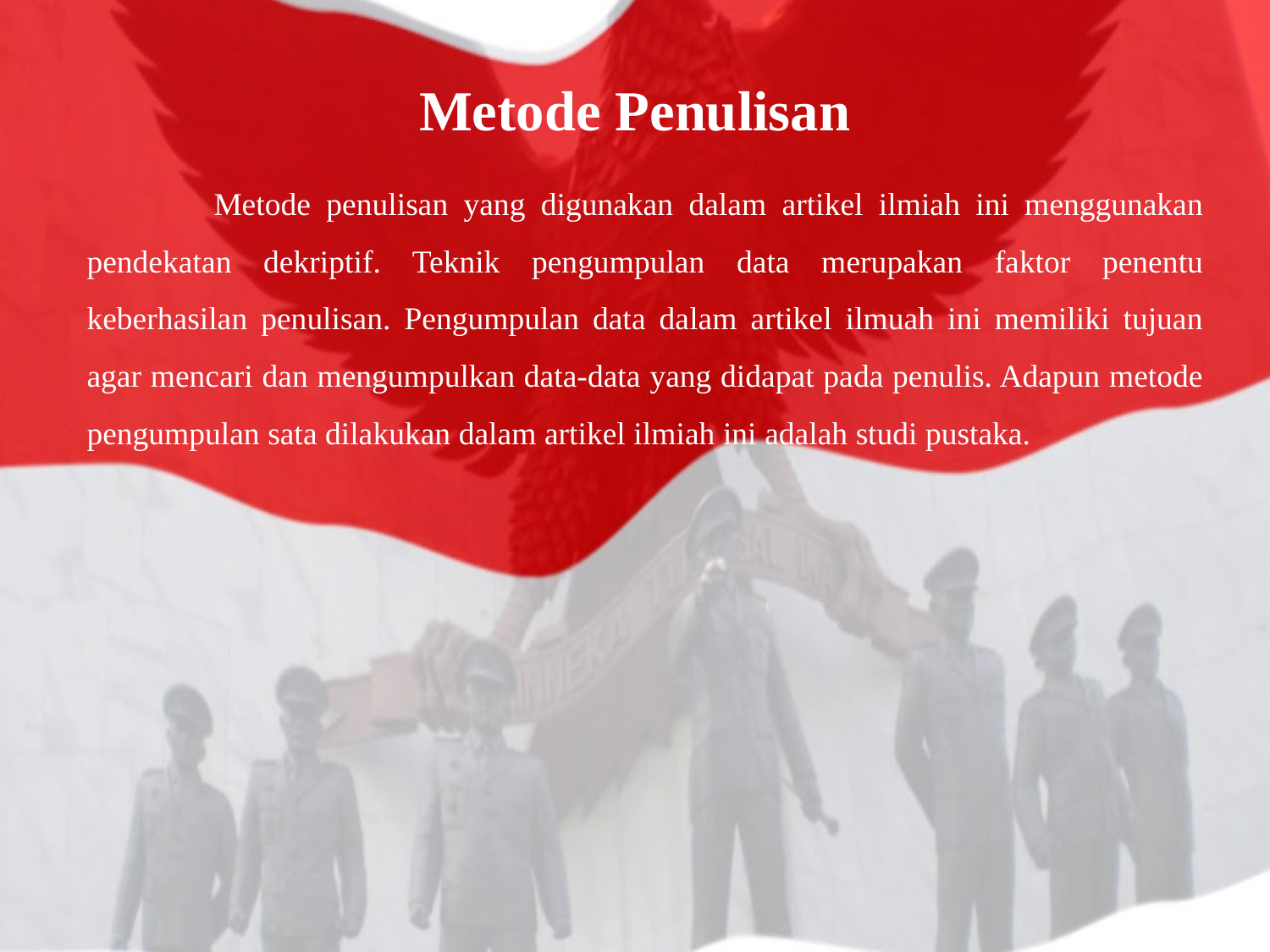

# Metode Penulisan
	Metode penulisan yang digunakan dalam artikel ilmiah ini menggunakan pendekatan dekriptif. Teknik pengumpulan data merupakan faktor penentu keberhasilan penulisan. Pengumpulan data dalam artikel ilmuah ini memiliki tujuan agar mencari dan mengumpulkan data-data yang didapat pada penulis. Adapun metode pengumpulan sata dilakukan dalam artikel ilmiah ini adalah studi pustaka.